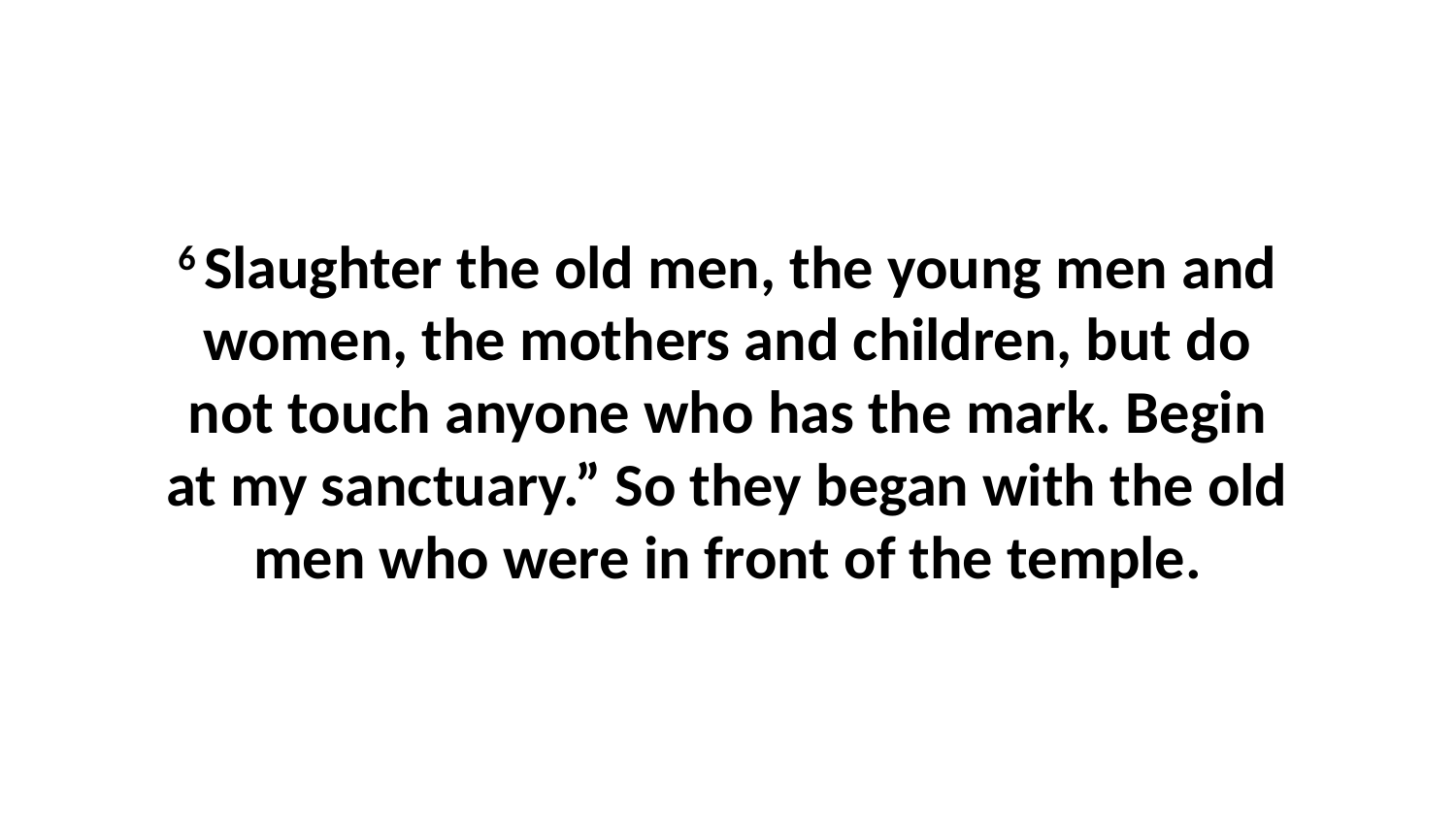

6 Slaughter the old men, the young men and women, the mothers and children, but do not touch anyone who has the mark. Begin at my sanctuary.” So they began with the old men who were in front of the temple.